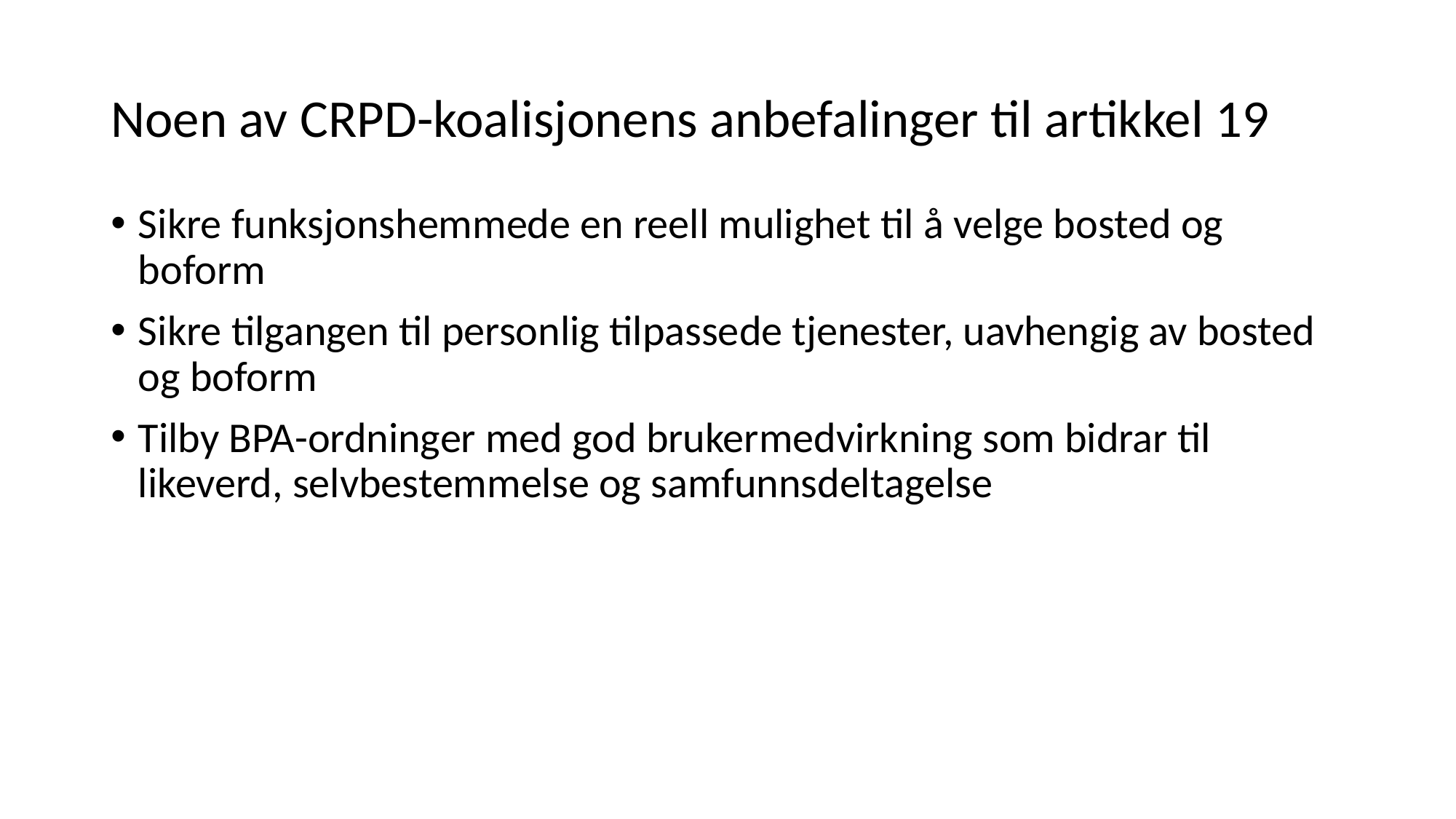

# Noen av CRPD-koalisjonens anbefalinger til artikkel 19
Sikre funksjonshemmede en reell mulighet til å velge bosted og boform
Sikre tilgangen til personlig tilpassede tjenester, uavhengig av bosted og boform
Tilby BPA-ordninger med god brukermedvirkning som bidrar til likeverd, selvbestemmelse og samfunnsdeltagelse